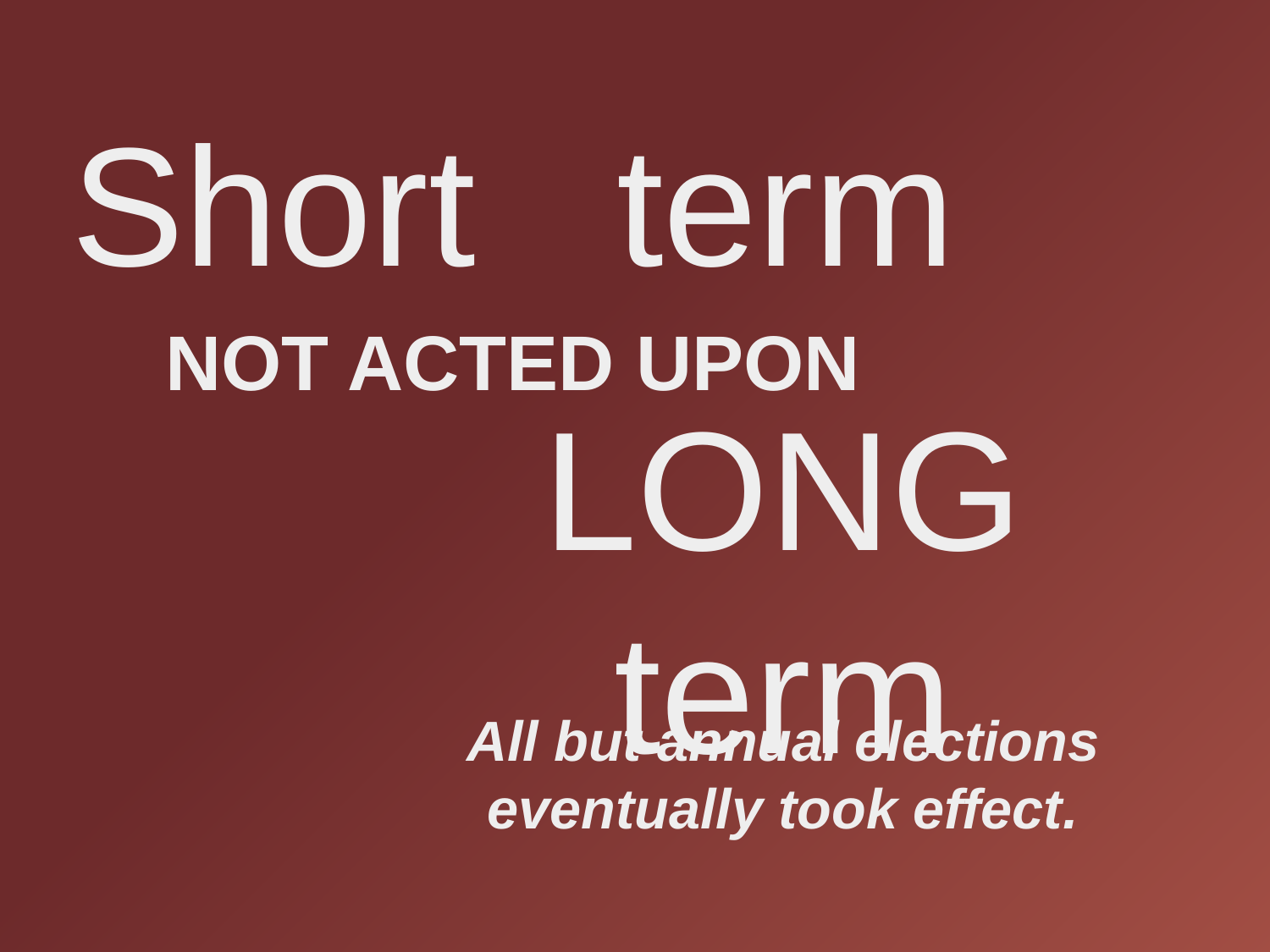

# Short   term
NOT ACTED UPON
LONG term
All but annual elections eventually took effect.